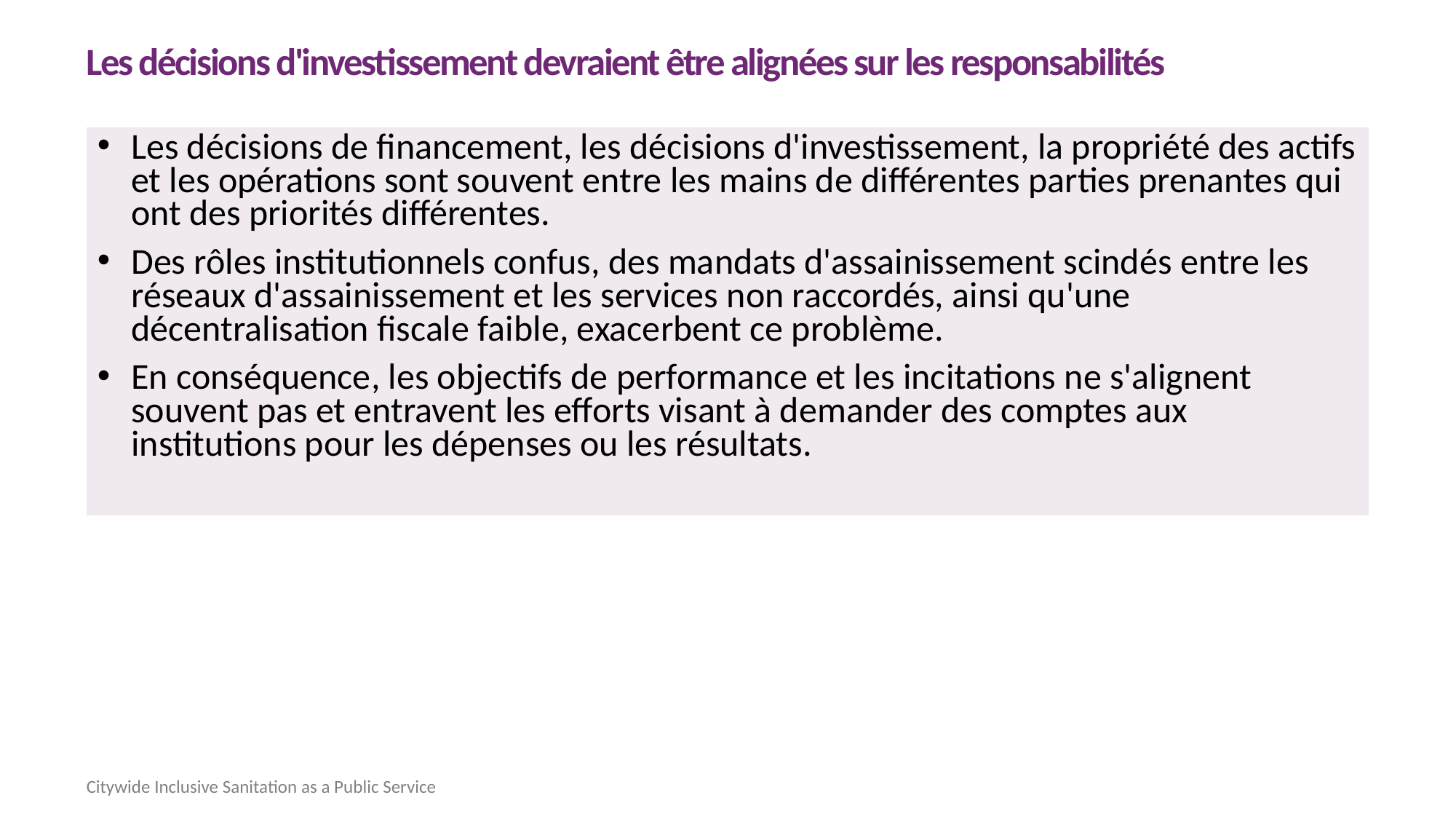

Les décisions d'investissement devraient être alignées sur les responsabilités
Les décisions de financement, les décisions d'investissement, la propriété des actifs et les opérations sont souvent entre les mains de différentes parties prenantes qui ont des priorités différentes.
Des rôles institutionnels confus, des mandats d'assainissement scindés entre les réseaux d'assainissement et les services non raccordés, ainsi qu'une décentralisation fiscale faible, exacerbent ce problème.
En conséquence, les objectifs de performance et les incitations ne s'alignent souvent pas et entravent les efforts visant à demander des comptes aux institutions pour les dépenses ou les résultats.